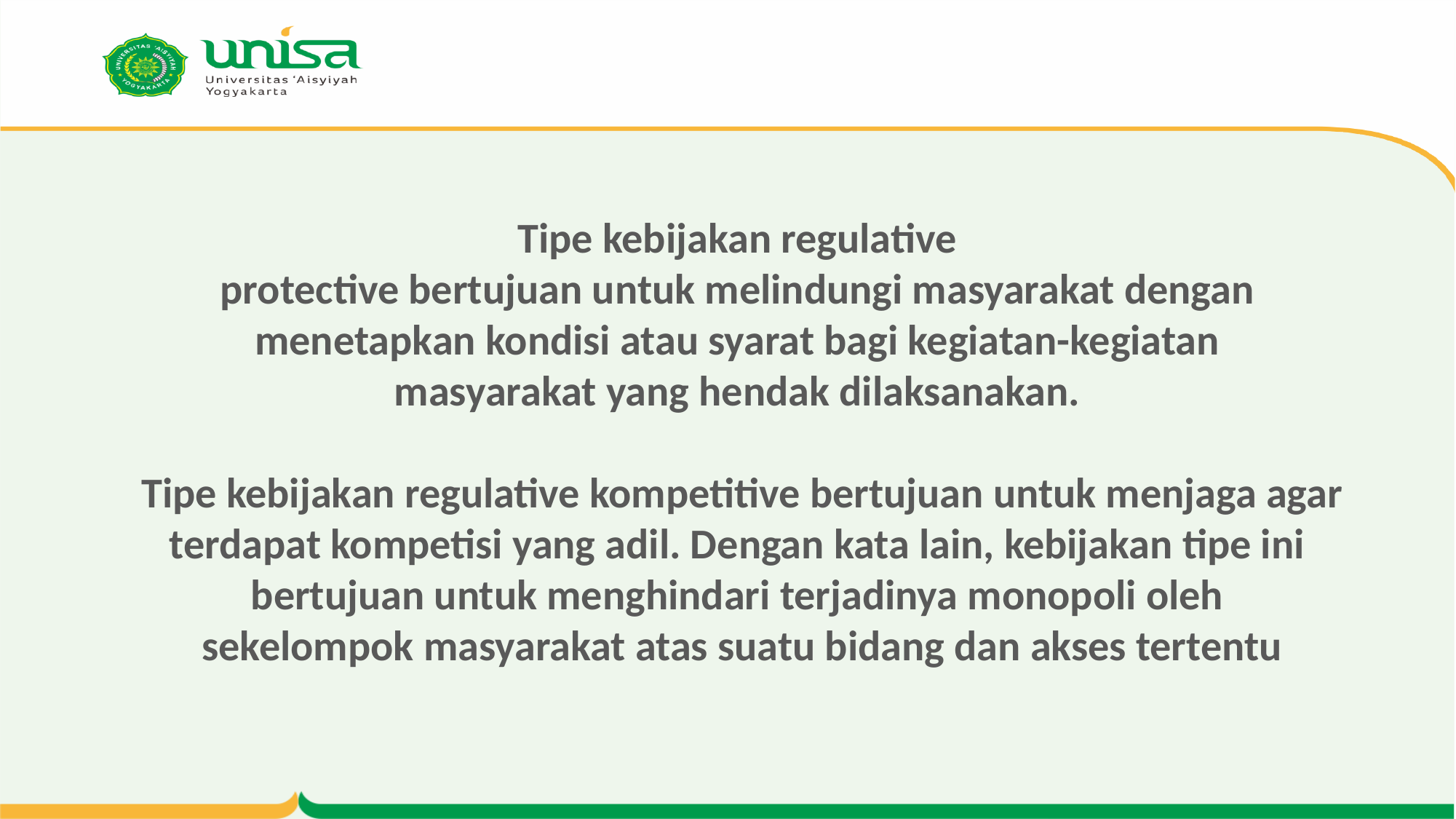

# Tipe kebijakan regulative protective bertujuan untuk melindungi masyarakat dengan menetapkan kondisi atau syarat bagi kegiatan-kegiatan masyarakat yang hendak dilaksanakan. Tipe kebijakan regulative kompetitive bertujuan untuk menjaga agar terdapat kompetisi yang adil. Dengan kata lain, kebijakan tipe ini bertujuan untuk menghindari terjadinya monopoli oleh sekelompok masyarakat atas suatu bidang dan akses tertentu